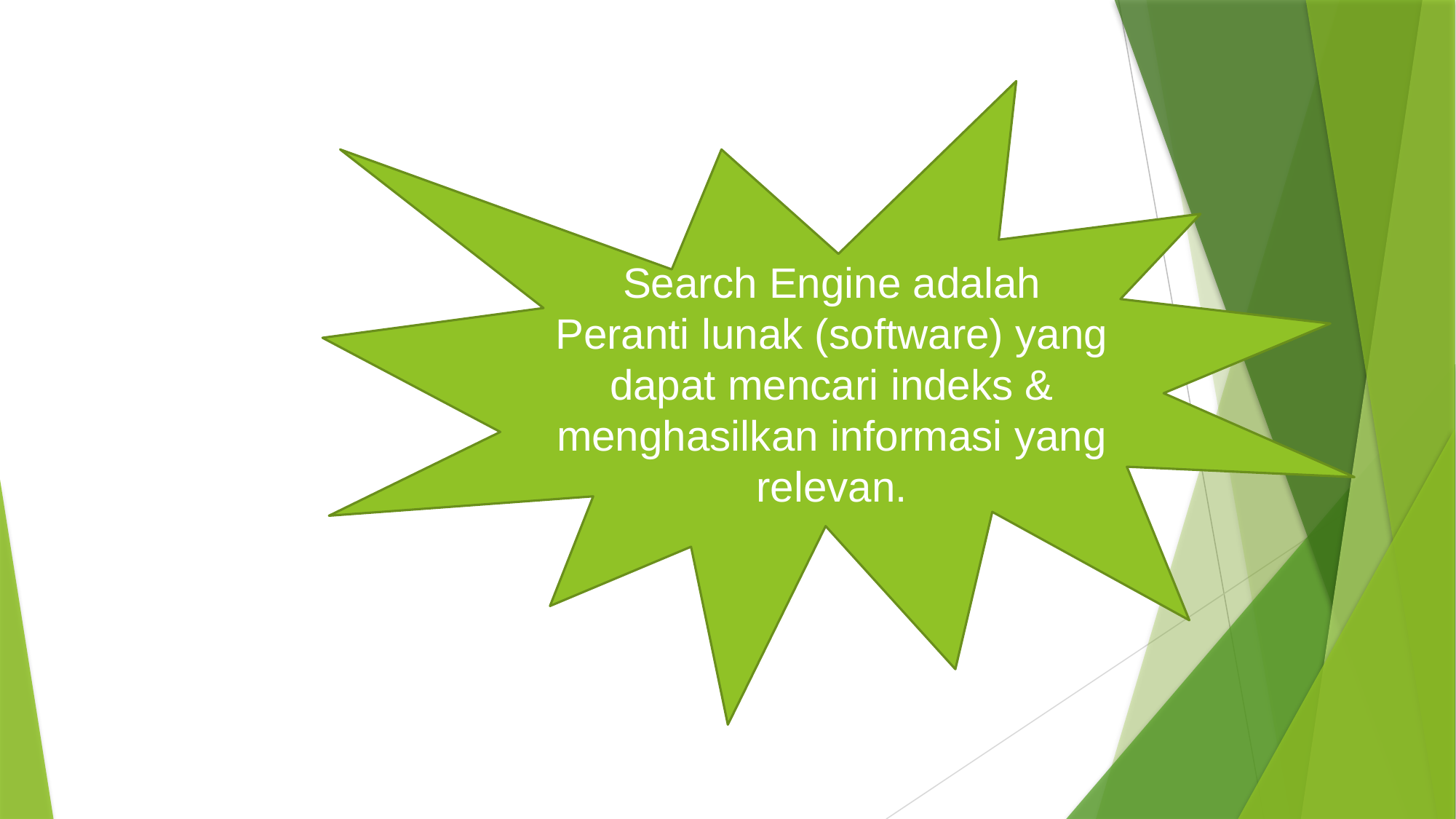

Search Engine adalah Peranti lunak (software) yang dapat mencari indeks & menghasilkan informasi yang relevan.